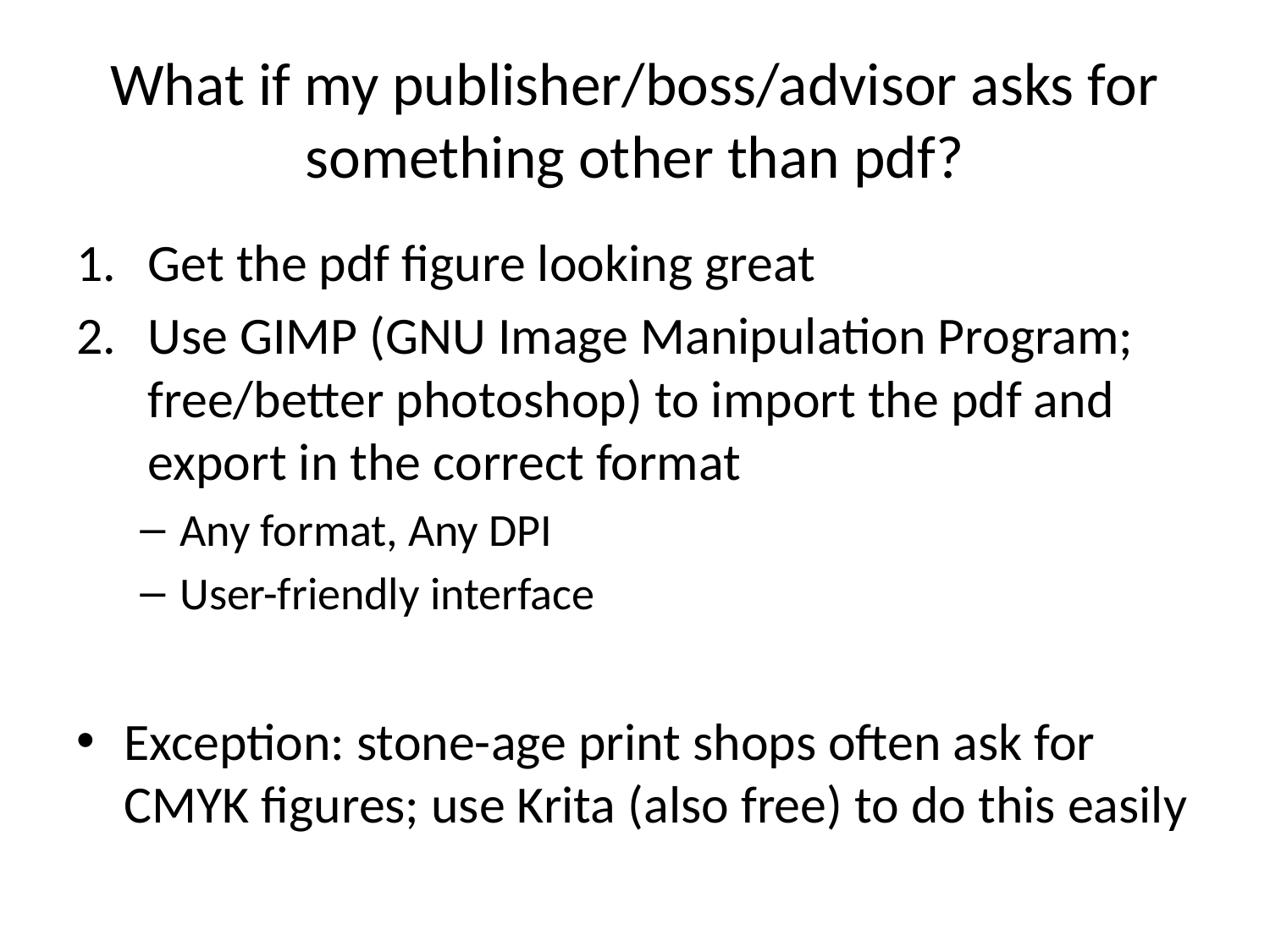

# What if my publisher/boss/advisor asks for something other than pdf?
Get the pdf figure looking great
Use GIMP (GNU Image Manipulation Program; free/better photoshop) to import the pdf and export in the correct format
Any format, Any DPI
User-friendly interface

Exception: stone-age print shops often ask for CMYK figures; use Krita (also free) to do this easily